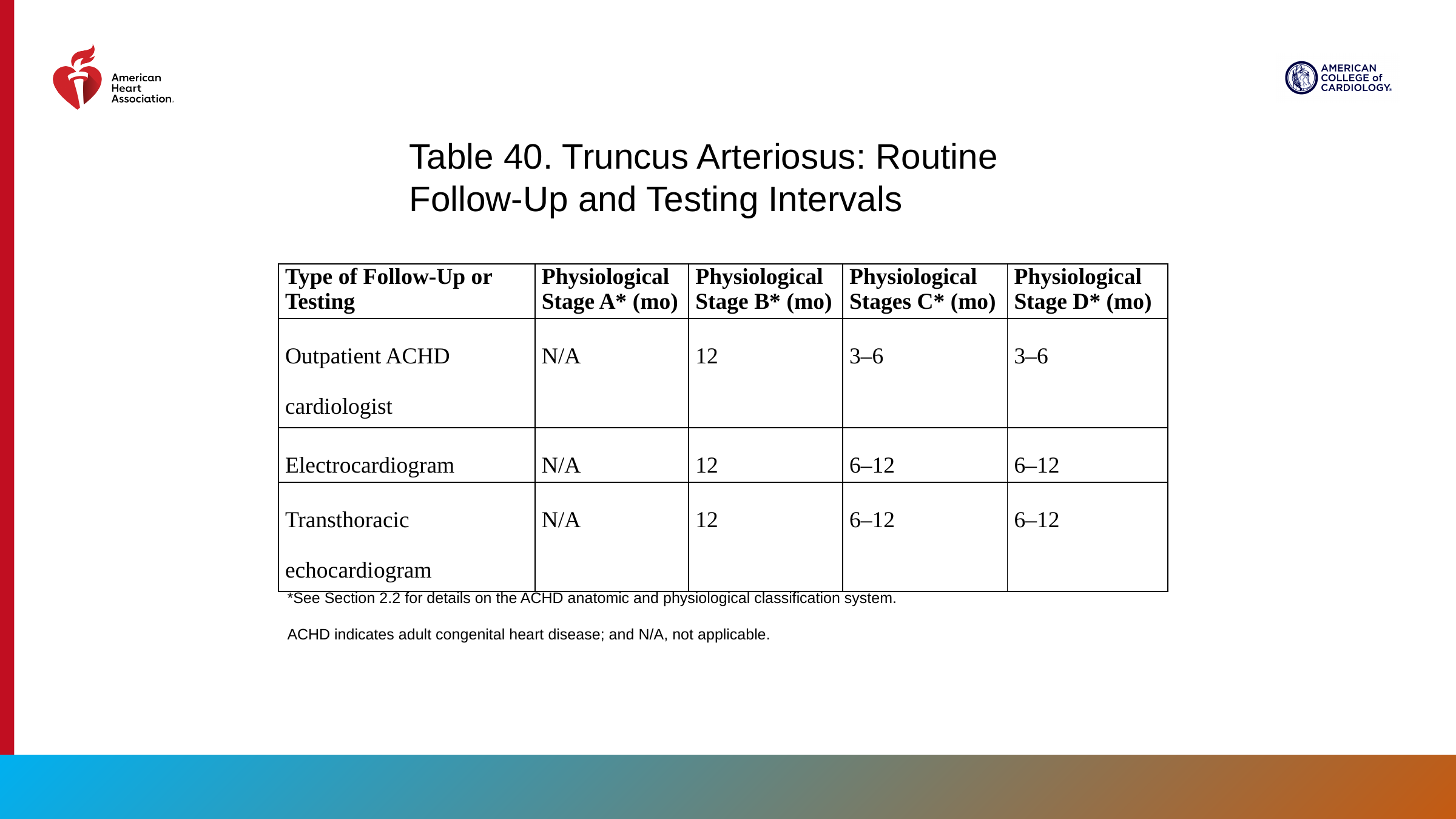

Table 40. Truncus Arteriosus: Routine Follow-Up and Testing Intervals
| Type of Follow-Up or Testing | Physiological Stage A\* (mo) | Physiological Stage B\* (mo) | Physiological Stages C\* (mo) | Physiological Stage D\* (mo) |
| --- | --- | --- | --- | --- |
| Outpatient ACHD cardiologist | N/A | 12 | 3–6 | 3–6 |
| Electrocardiogram | N/A | 12 | 6–12 | 6–12 |
| Transthoracic echocardiogram | N/A | 12 | 6–12 | 6–12 |
*See Section 2.2 for details on the ACHD anatomic and physiological classification system.

ACHD indicates adult congenital heart disease; and N/A, not applicable.